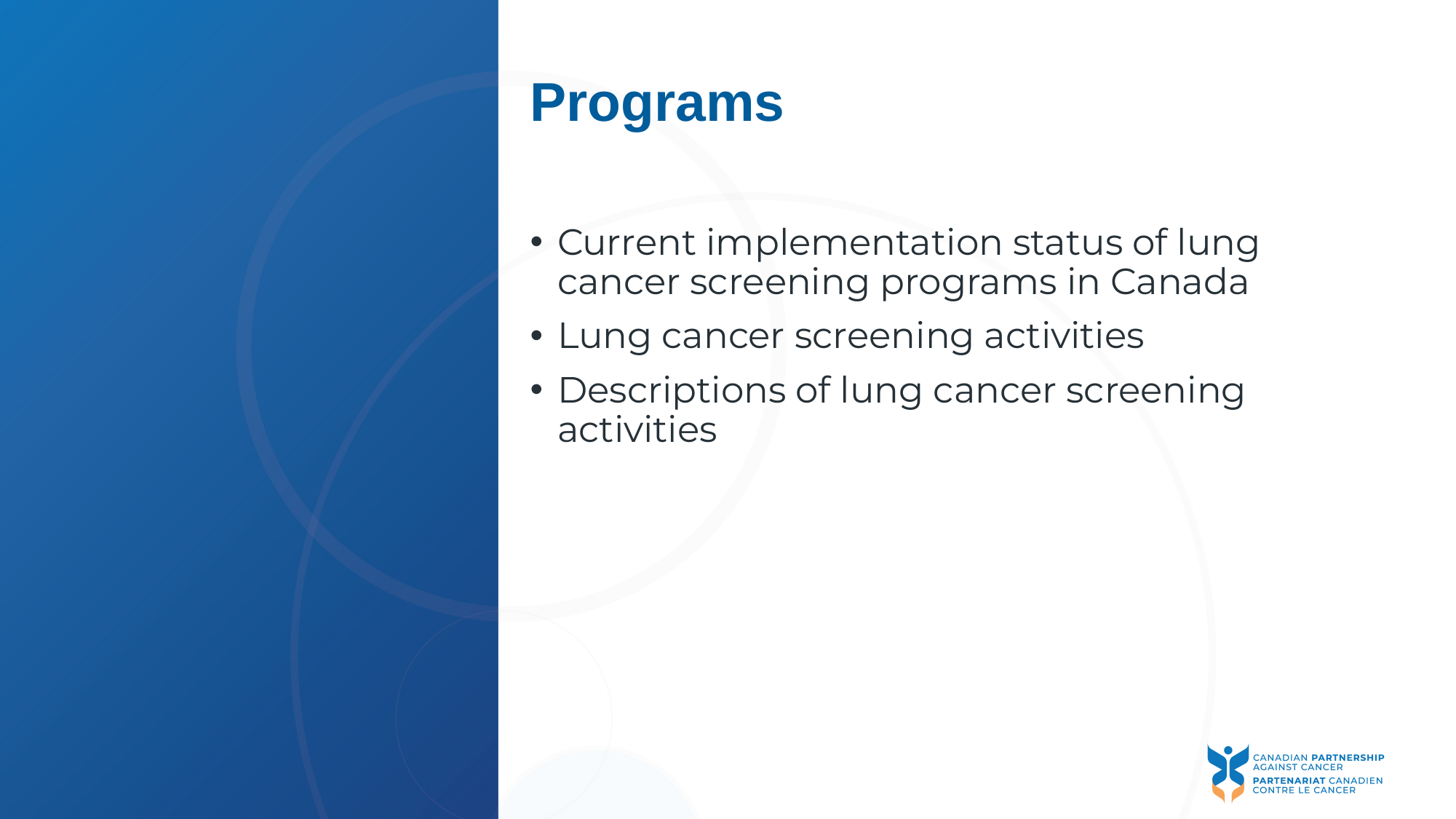

# Programs
Current implementation status of lung cancer screening programs in Canada
Lung cancer screening activities
Descriptions of lung cancer screening activities